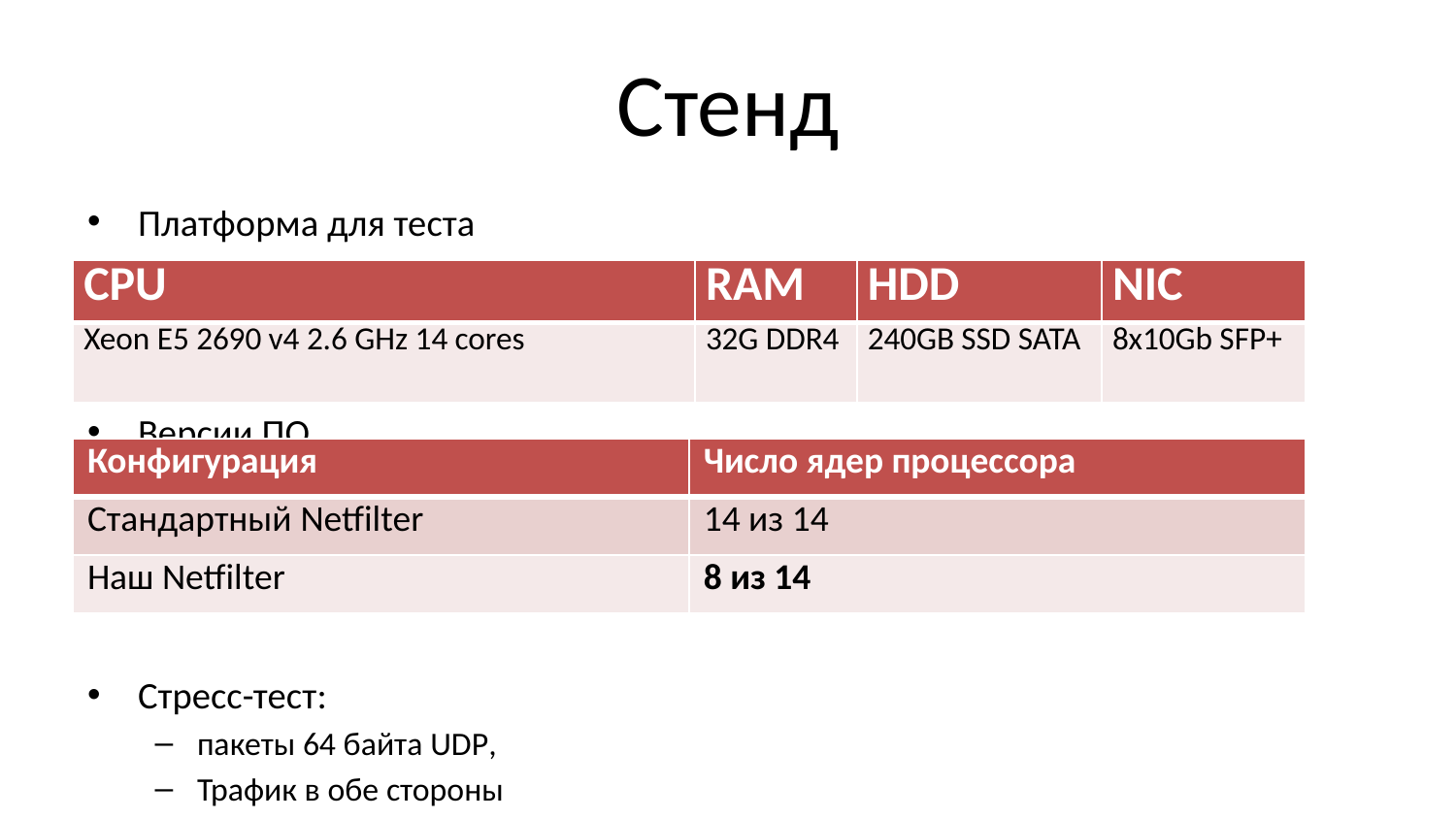

# Стенд
Платформа для теста

Версии ПО

Стресс-тест:
пакеты 64 байта UDP,
Трафик в обе стороны
| CPU | RAM | HDD | NIC |
| --- | --- | --- | --- |
| Xeon E5 2690 v4 2.6 GHz 14 cores | 32G DDR4 | 240GB SSD SATA | 8x10Gb SFP+ |
| Конфигурация | Число ядер процессора |
| --- | --- |
| Стандартный Netfilter | 14 из 14 |
| Наш Netfilter | 8 из 14 |
24